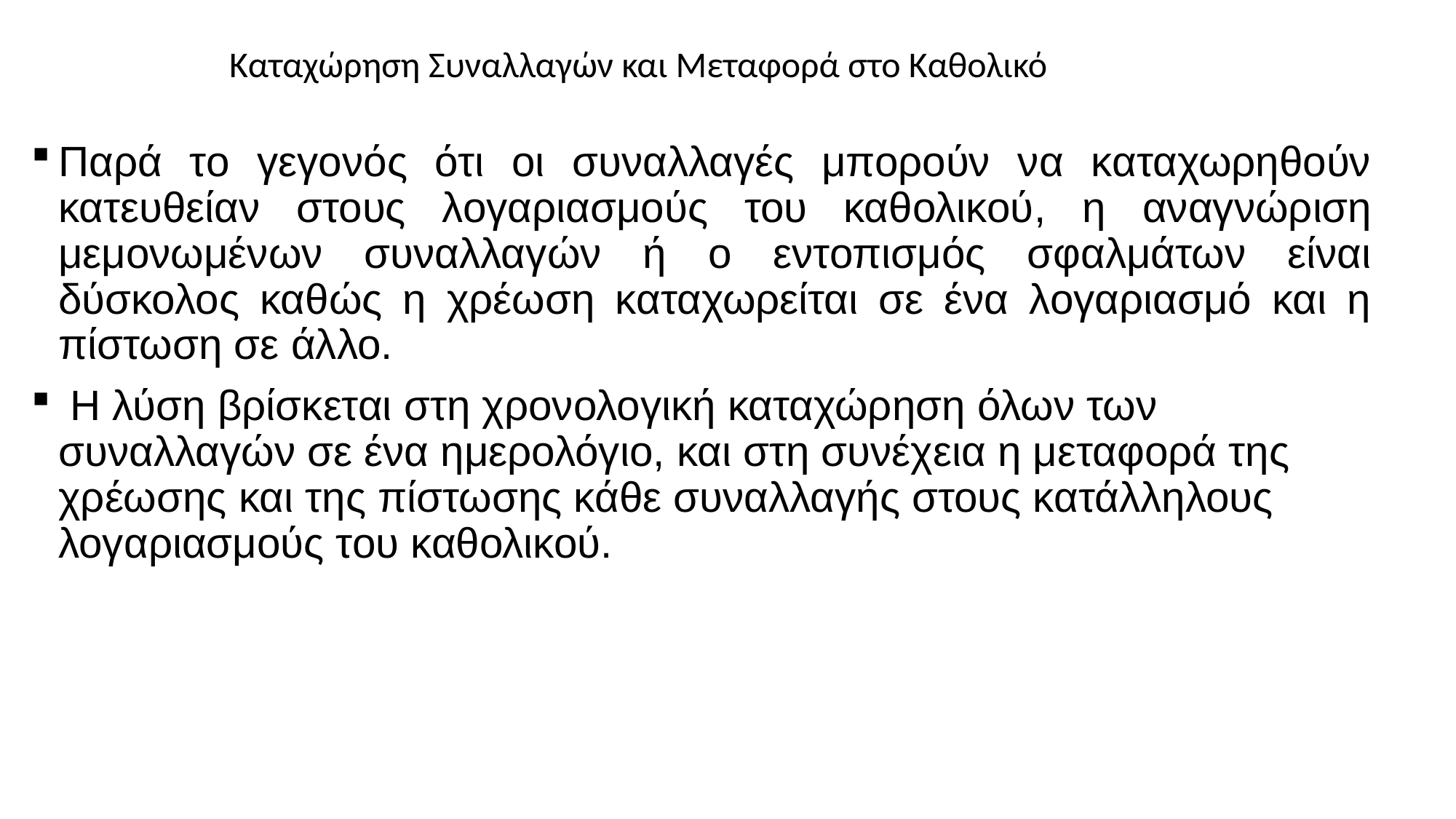

# Καταχώρηση Συναλλαγών και Μεταφορά στο Καθολικό
Παρά το γεγονός ότι οι συναλλαγές μπορούν να καταχωρηθούν κατευθείαν στους λογαριασμούς του καθολικού, η αναγνώριση μεμονωμένων συναλλαγών ή ο εντοπισμός σφαλμάτων είναι δύσκολος καθώς η χρέωση καταχωρείται σε ένα λογαριασμό και η πίστωση σε άλλο.
 Η λύση βρίσκεται στη χρονολογική καταχώρηση όλων των συναλλαγών σε ένα ημερολόγιο, και στη συνέχεια η μεταφορά της χρέωσης και της πίστωσης κάθε συναλλαγής στους κατάλληλους λογαριασμούς του καθολικού.